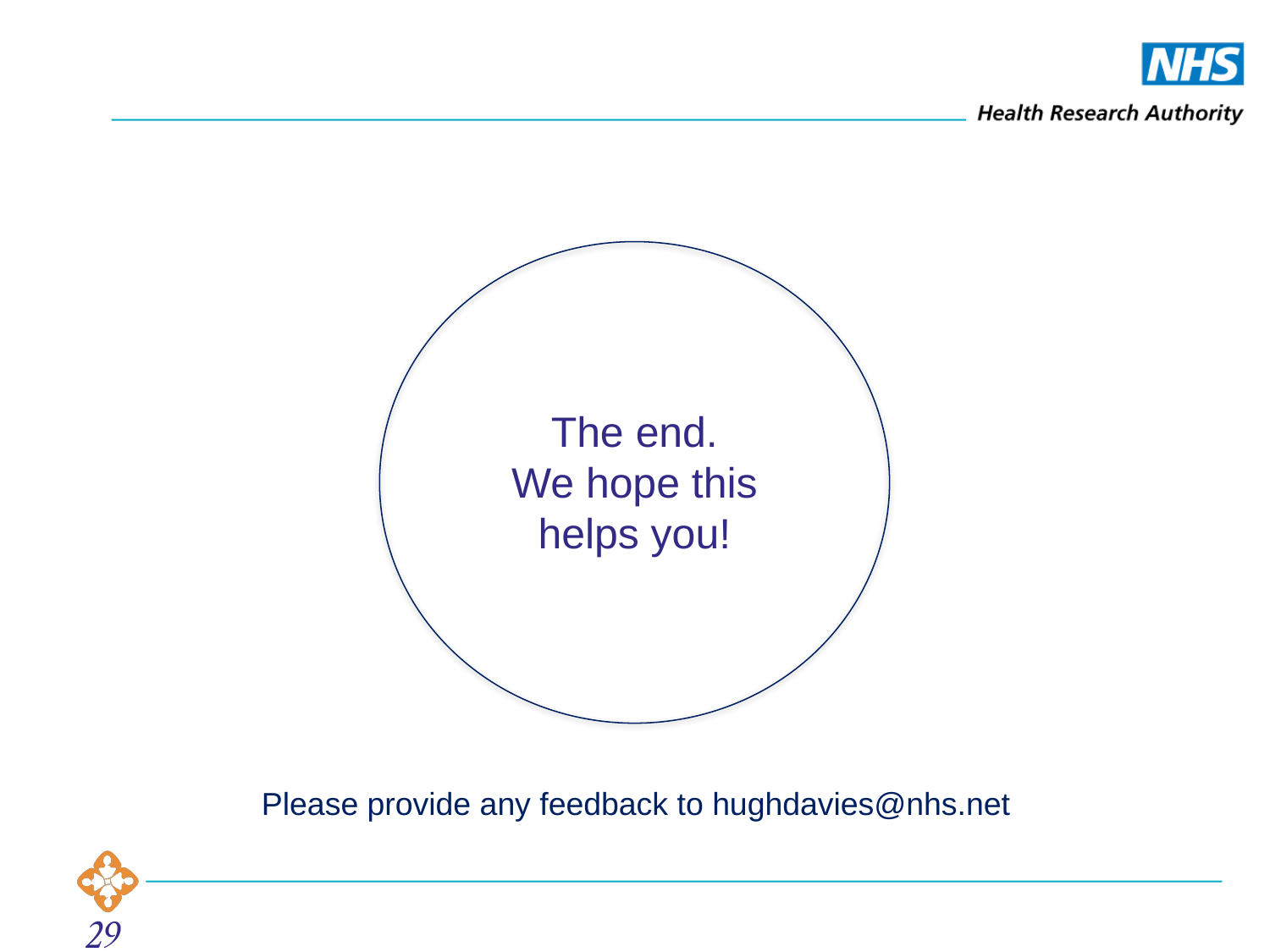

The end.
We hope this helps you!
Please provide any feedback to hughdavies@nhs.net
29